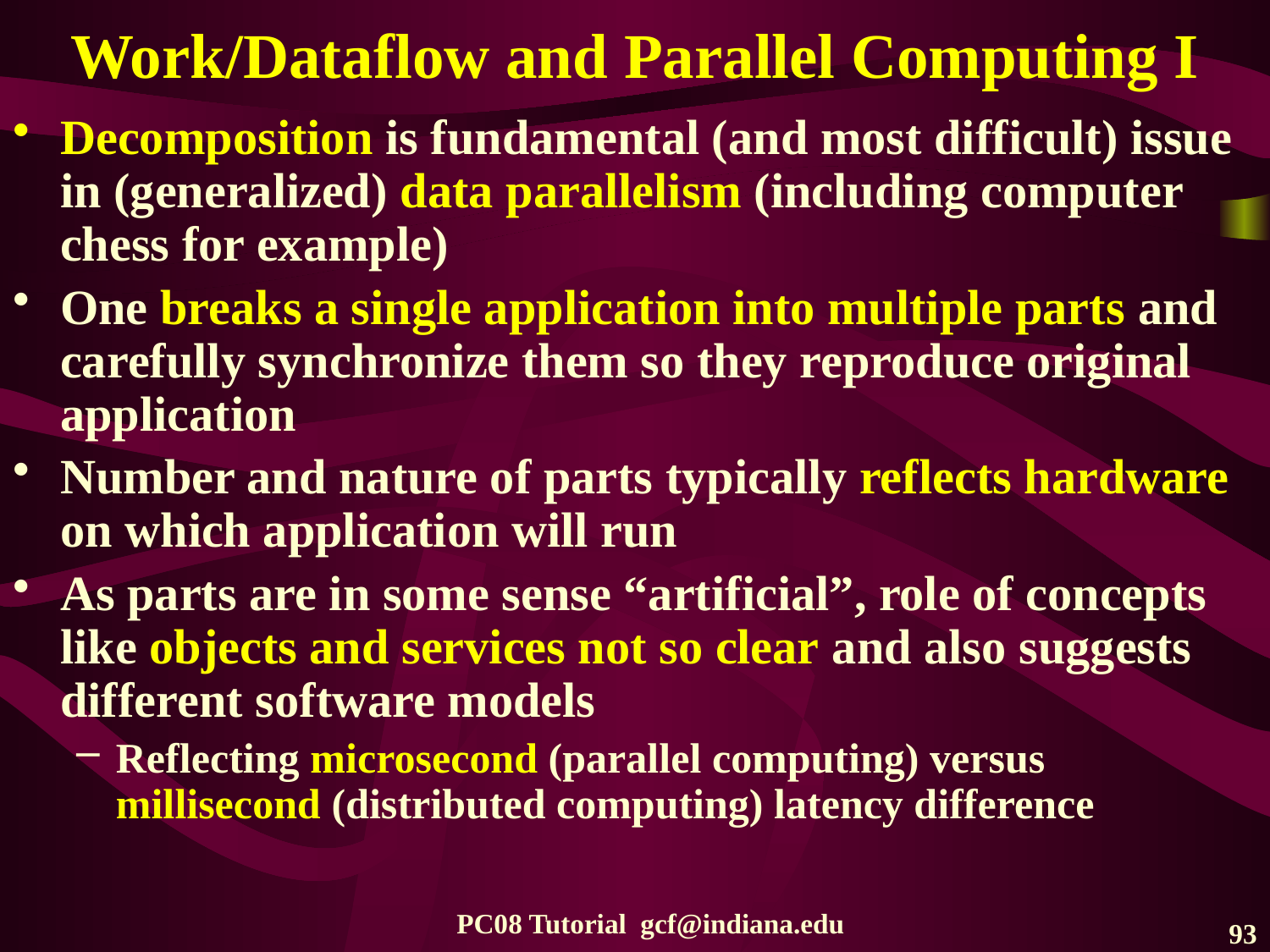

# Work/Dataflow and Parallel Computing I
Decomposition is fundamental (and most difficult) issue in (generalized) data parallelism (including computer chess for example)
One breaks a single application into multiple parts and carefully synchronize them so they reproduce original application
Number and nature of parts typically reflects hardware on which application will run
As parts are in some sense “artificial”, role of concepts like objects and services not so clear and also suggests different software models
Reflecting microsecond (parallel computing) versus millisecond (distributed computing) latency difference
PC08 Tutorial  gcf@indiana.edu
93